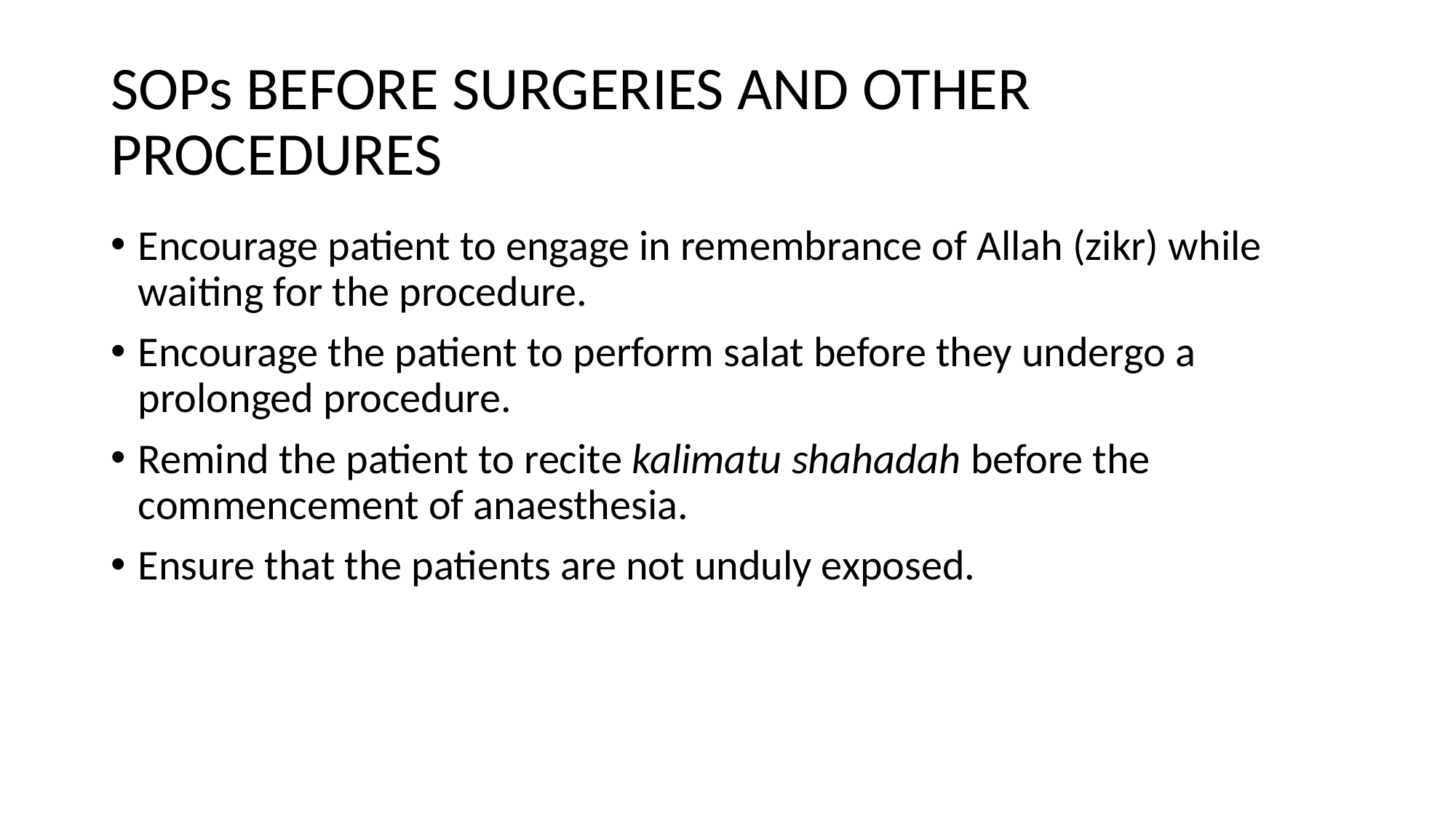

# SOPs BEFORE SURGERIES AND OTHER PROCEDURES
Encourage patient to engage in remembrance of Allah (zikr) while waiting for the procedure.
Encourage the patient to perform salat before they undergo a prolonged procedure.
Remind the patient to recite kalimatu shahadah before the commencement of anaesthesia.
Ensure that the patients are not unduly exposed.